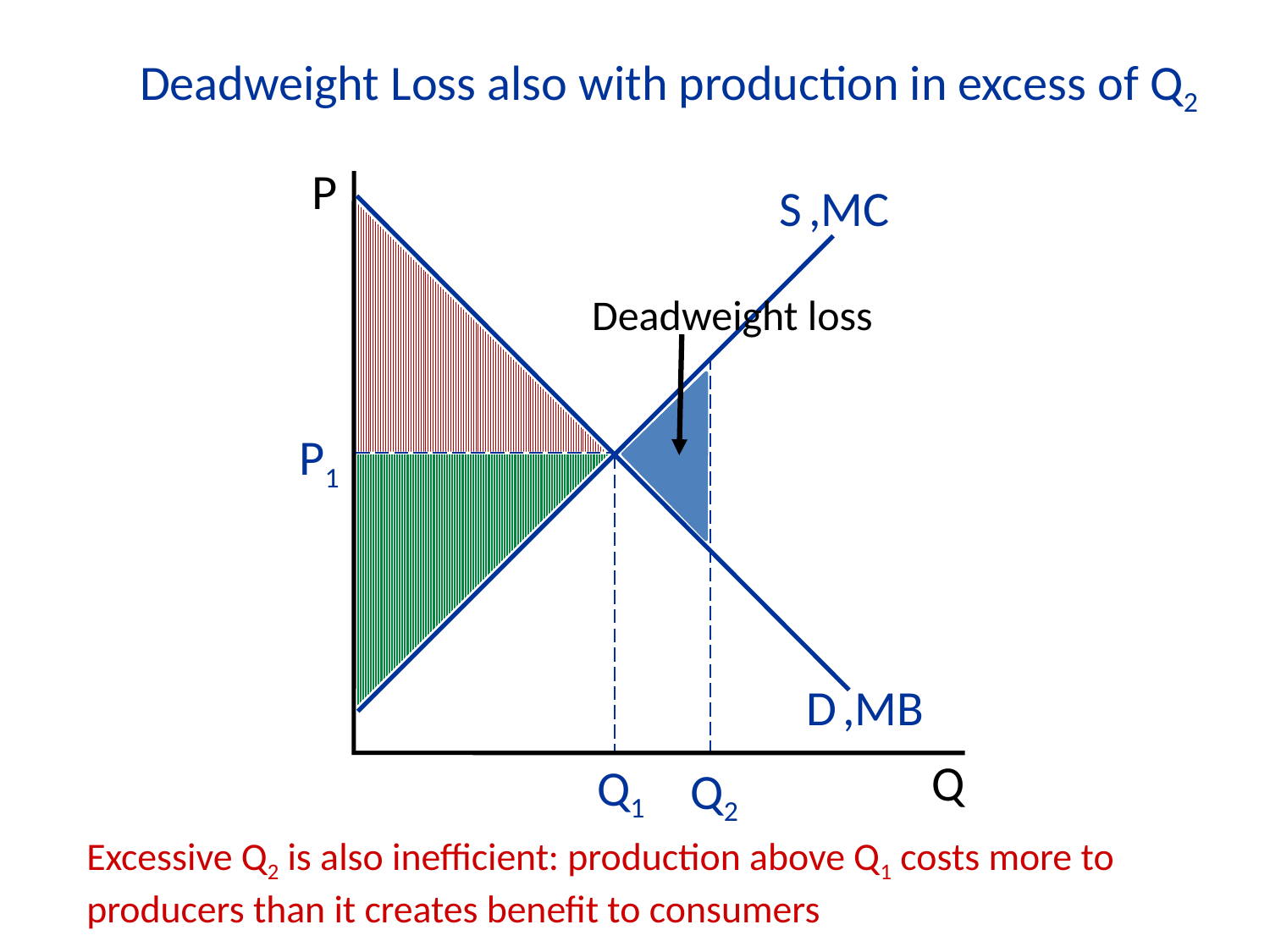

Deadweight Loss also with production in excess of Q2
P
Q
S ,MC
P1
Q1
D ,MB

Deadweight loss

Q2
Excessive Q2 is also inefficient: production above Q1 costs more to producers than it creates benefit to consumers